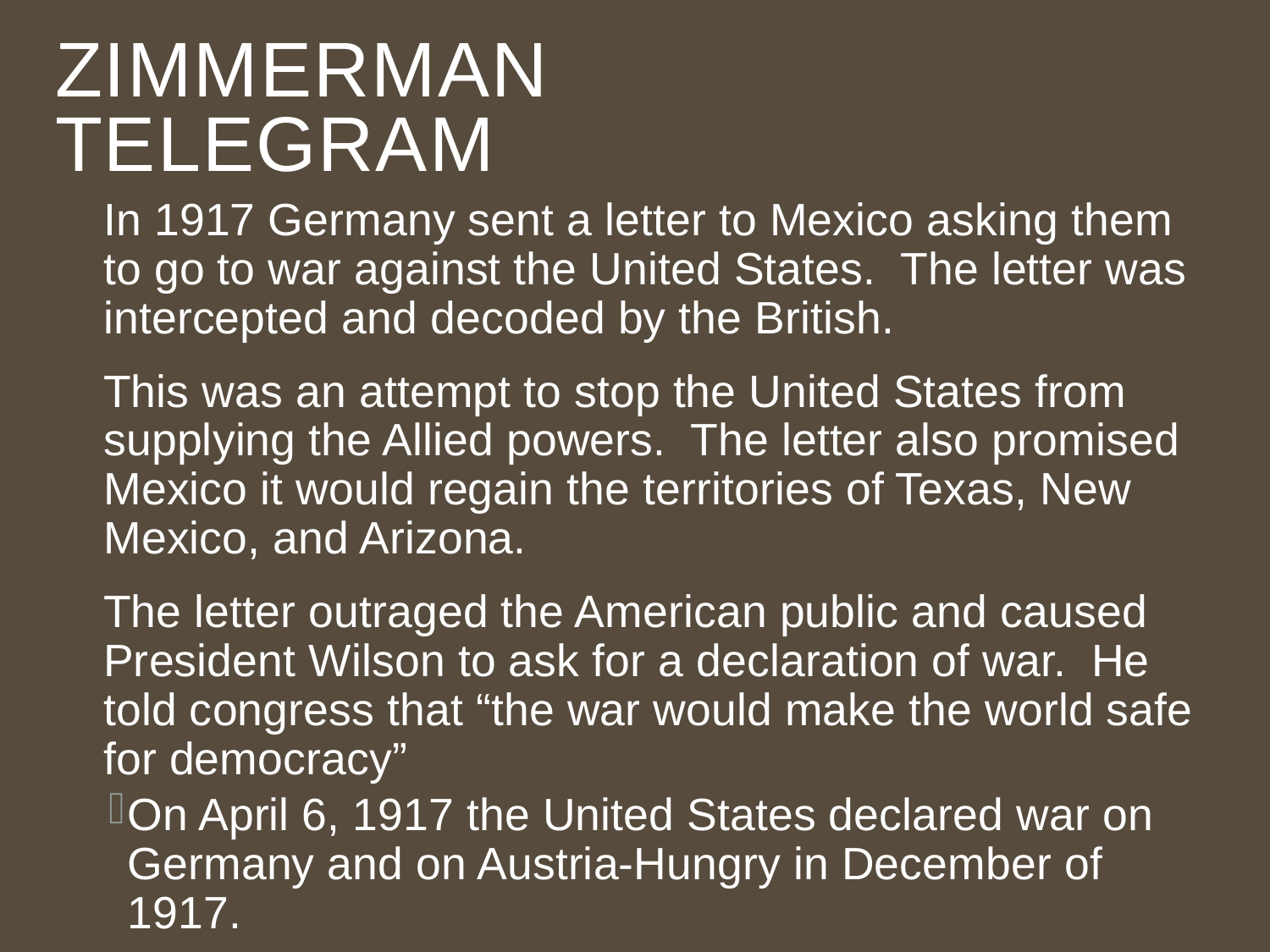

Zimmerman Telegram
In 1917 Germany sent a letter to Mexico asking them to go to war against the United States.  The letter was intercepted and decoded by the British.
This was an attempt to stop the United States from supplying the Allied powers.  The letter also promised Mexico it would regain the territories of Texas, New Mexico, and Arizona.
The letter outraged the American public and caused President Wilson to ask for a declaration of war.  He told congress that “the war would make the world safe for democracy”
On April 6, 1917 the United States declared war on Germany and on Austria-Hungry in December of 1917.